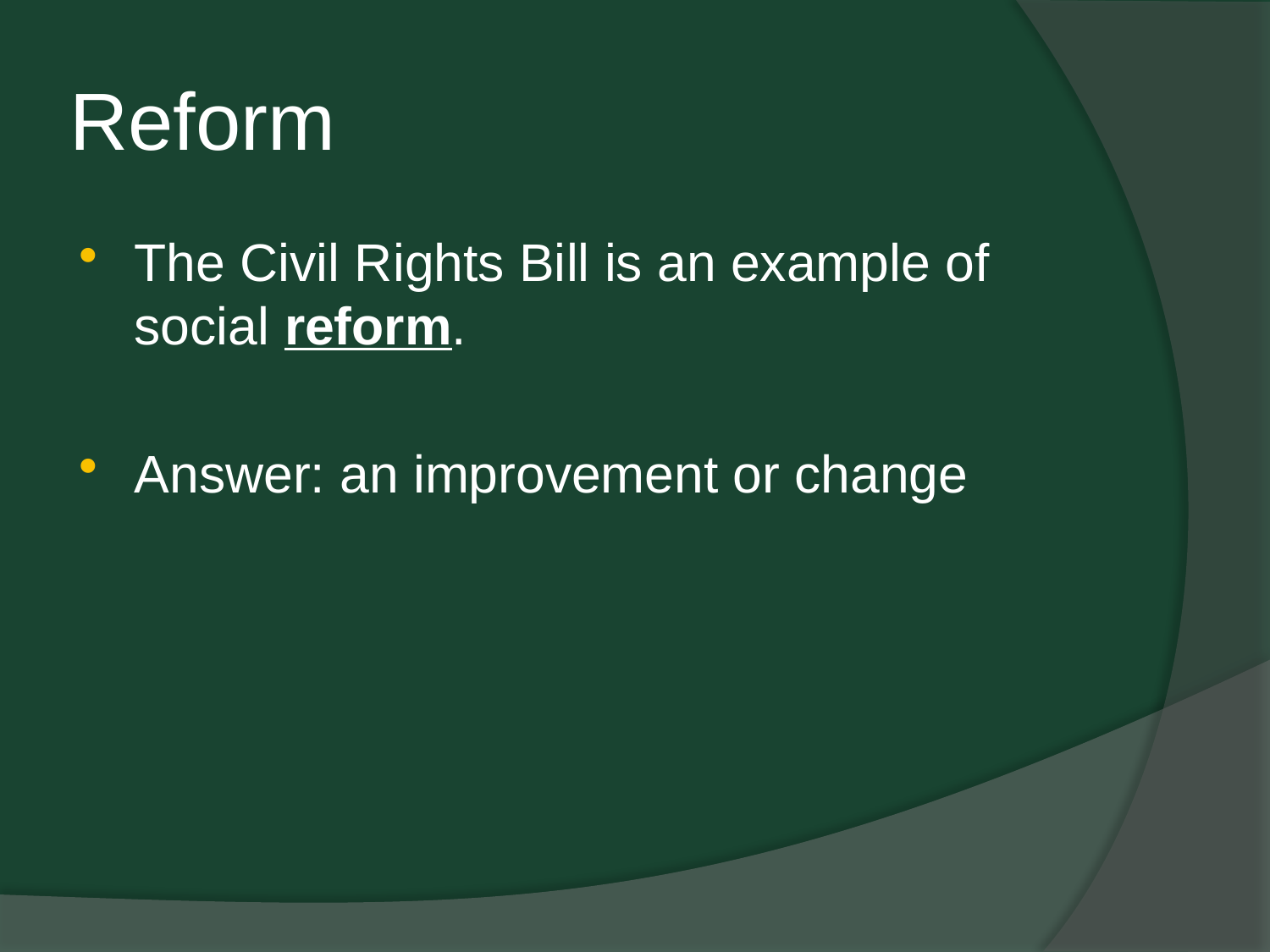

# Reform
The Civil Rights Bill is an example of social reform.

Answer: an improvement or change